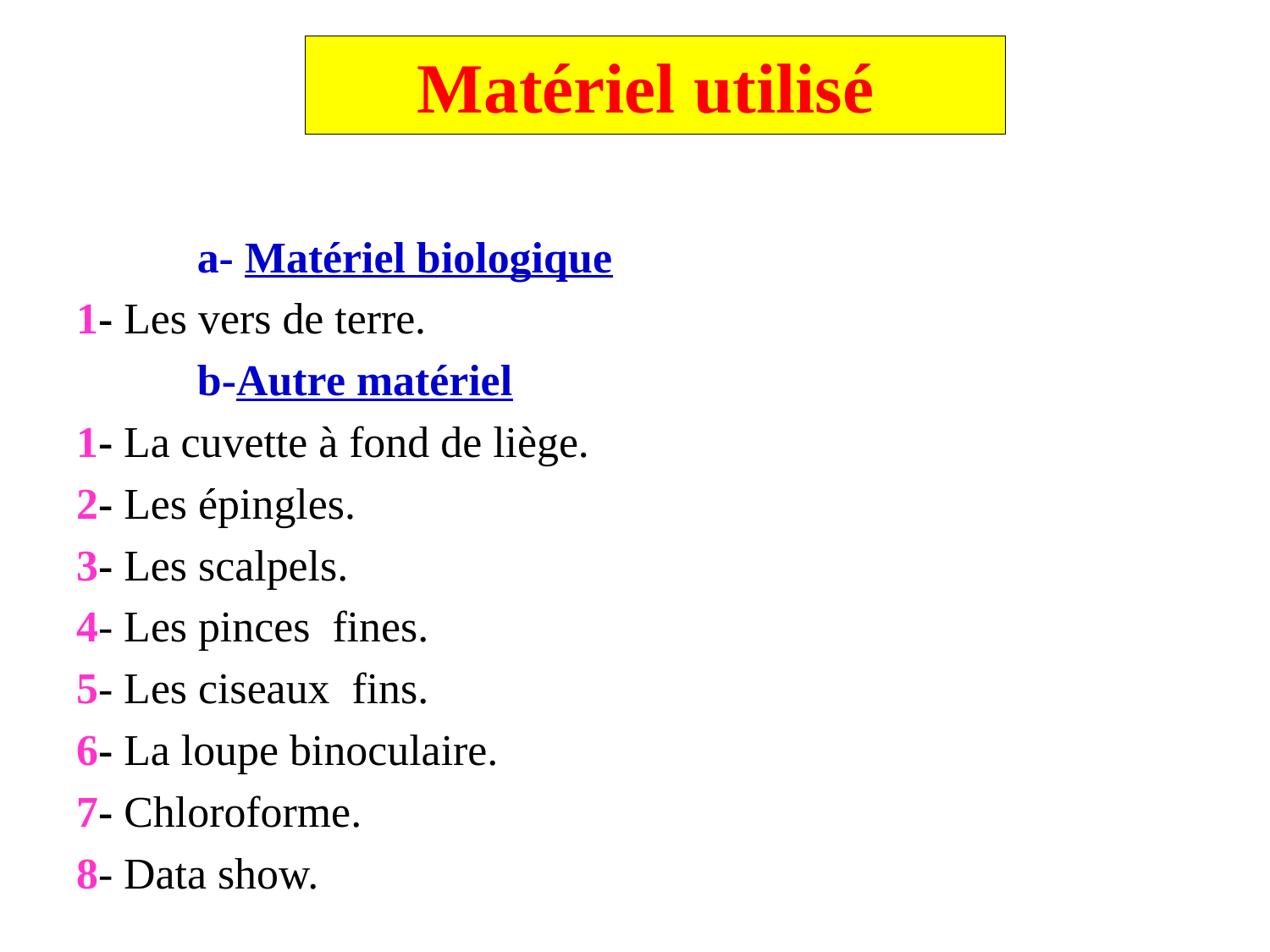

# Matériel utilisé
           a- Matériel biologique
1- Les vers de terre.
           b-Autre matériel
1- La cuvette à fond de liège.
2- Les épingles.
3- Les scalpels.
4- Les pinces  fines.
5- Les ciseaux  fins.
6- La loupe binoculaire.
7- Chloroforme.
8- Data show.